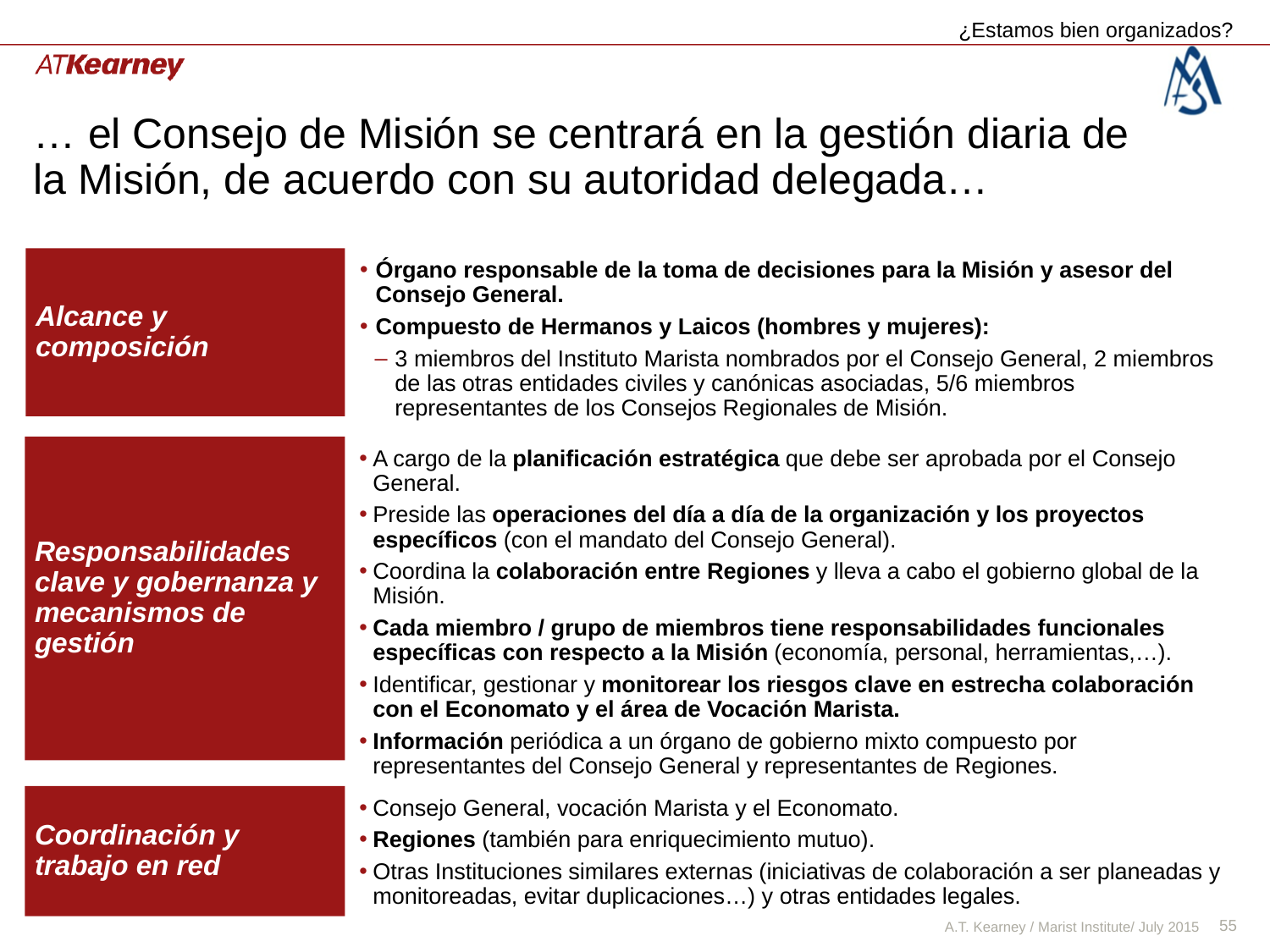

¿Estamos bien organizados?
# … el Consejo de Misión se centrará en la gestión diaria de la Misión, de acuerdo con su autoridad delegada…
Alcance y composición
Órgano responsable de la toma de decisiones para la Misión y asesor del Consejo General.
Compuesto de Hermanos y Laicos (hombres y mujeres):
3 miembros del Instituto Marista nombrados por el Consejo General, 2 miembros de las otras entidades civiles y canónicas asociadas, 5/6 miembros representantes de los Consejos Regionales de Misión.
Responsabilidades clave y gobernanza y mecanismos de gestión
A cargo de la planificación estratégica que debe ser aprobada por el Consejo General.
Preside las operaciones del día a día de la organización y los proyectos específicos (con el mandato del Consejo General).
Coordina la colaboración entre Regiones y lleva a cabo el gobierno global de la Misión.
Cada miembro / grupo de miembros tiene responsabilidades funcionales específicas con respecto a la Misión (economía, personal, herramientas,…).
Identificar, gestionar y monitorear los riesgos clave en estrecha colaboración con el Economato y el área de Vocación Marista.
Información periódica a un órgano de gobierno mixto compuesto por representantes del Consejo General y representantes de Regiones.
Coordinación y trabajo en red
Consejo General, vocación Marista y el Economato.
Regiones (también para enriquecimiento mutuo).
Otras Instituciones similares externas (iniciativas de colaboración a ser planeadas y monitoreadas, evitar duplicaciones…) y otras entidades legales.